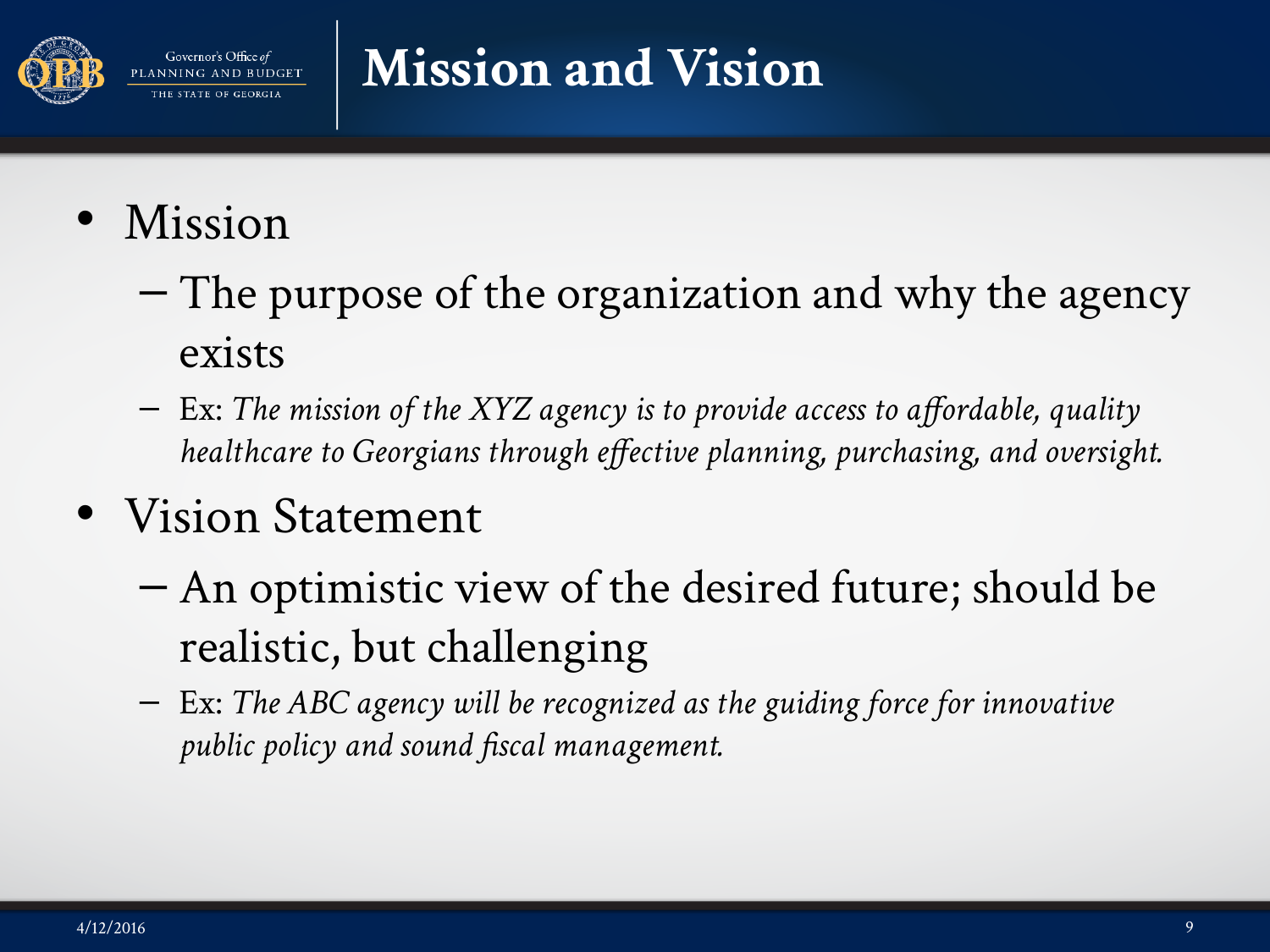

Mission and Vision
Mission
The purpose of the organization and why the agency exists
Ex: The mission of the XYZ agency is to provide access to affordable, quality healthcare to Georgians through effective planning, purchasing, and oversight.
Vision Statement
An optimistic view of the desired future; should be realistic, but challenging
Ex: The ABC agency will be recognized as the guiding force for innovative public policy and sound fiscal management.

4/12/2016
9